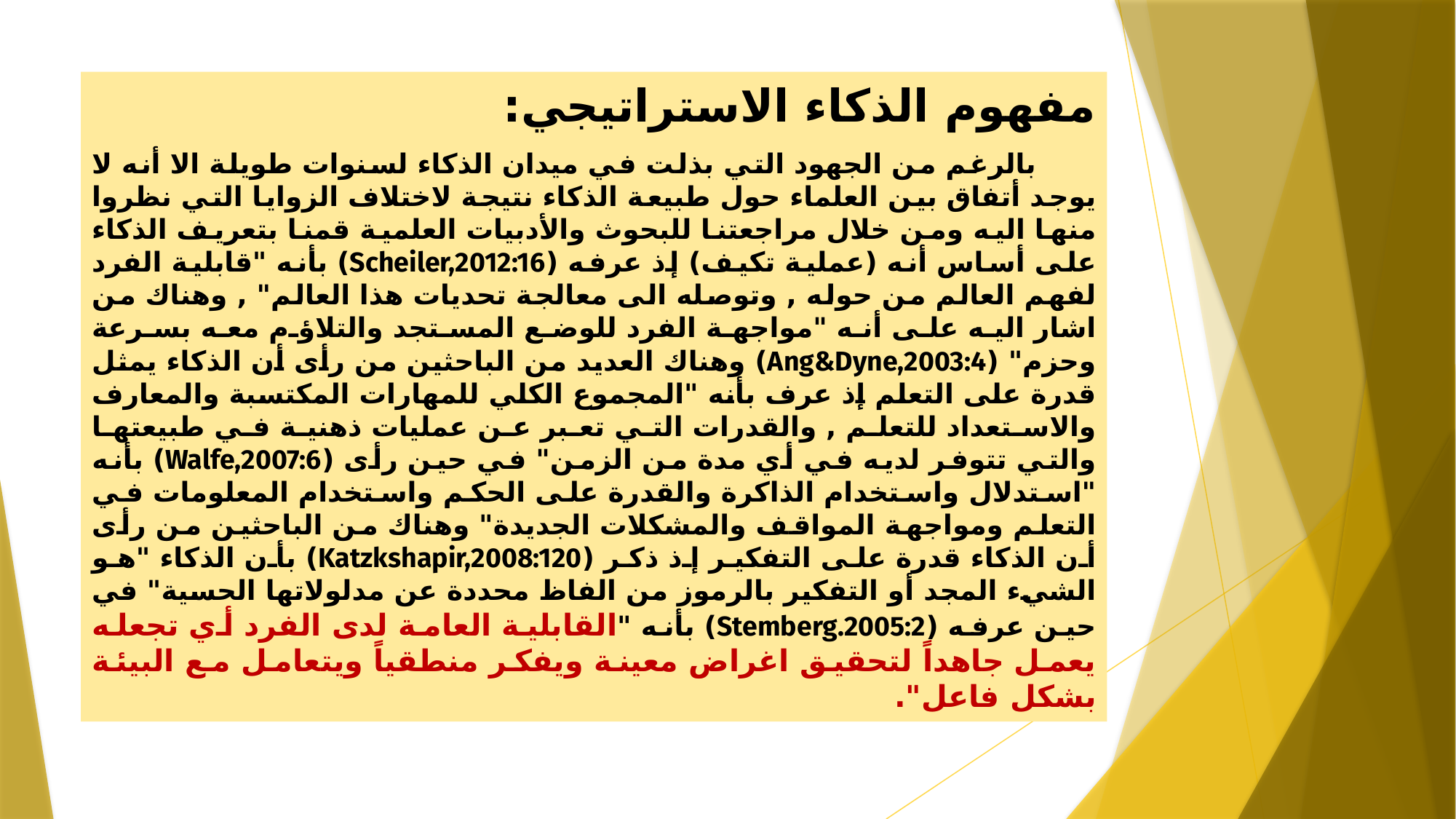

مفهوم الذكاء الاستراتيجي:
      بالرغم من الجهود التي بذلت في ميدان الذكاء لسنوات طويلة الا أنه لا يوجد أتفاق بين العلماء حول طبيعة الذكاء نتيجة لاختلاف الزوايا التي نظروا منها اليه ومن خلال مراجعتنا للبحوث والأدبيات العلمية قمنا بتعريف الذكاء على أساس أنه (عملية تكيف) إذ عرفه (Scheiler,2012:16) بأنه "قابلية الفرد لفهم العالم من حوله , وتوصله الى معالجة تحديات هذا العالم" , وهناك من اشار اليه على أنه "مواجهة الفرد للوضع المستجد والتلاؤم معه بسرعة وحزم" (Ang&Dyne,2003:4) وهناك العديد من الباحثين من رأى أن الذكاء يمثل قدرة على التعلم إذ عرف بأنه "المجموع الكلي للمهارات المكتسبة والمعارف والاستعداد للتعلم , والقدرات التي تعبر عن عمليات ذهنية في طبيعتها والتي تتوفر لديه في أي مدة من الزمن" في حين رأى (Walfe,2007:6) بأنه "استدلال واستخدام الذاكرة والقدرة على الحكم واستخدام المعلومات في التعلم ومواجهة المواقف والمشكلات الجديدة" وهناك من الباحثين من رأى أن الذكاء قدرة على التفكير إذ ذكر (Katzkshapir,2008:120) بأن الذكاء "هو الشيء المجد أو التفكير بالرموز من الفاظ محددة عن مدلولاتها الحسية" في حين عرفه (Stemberg.2005:2) بأنه "القابلية العامة لدى الفرد أي تجعله يعمل جاهداً لتحقيق اغراض معينة ويفكر منطقياً ويتعامل مع البيئة بشكل فاعل".